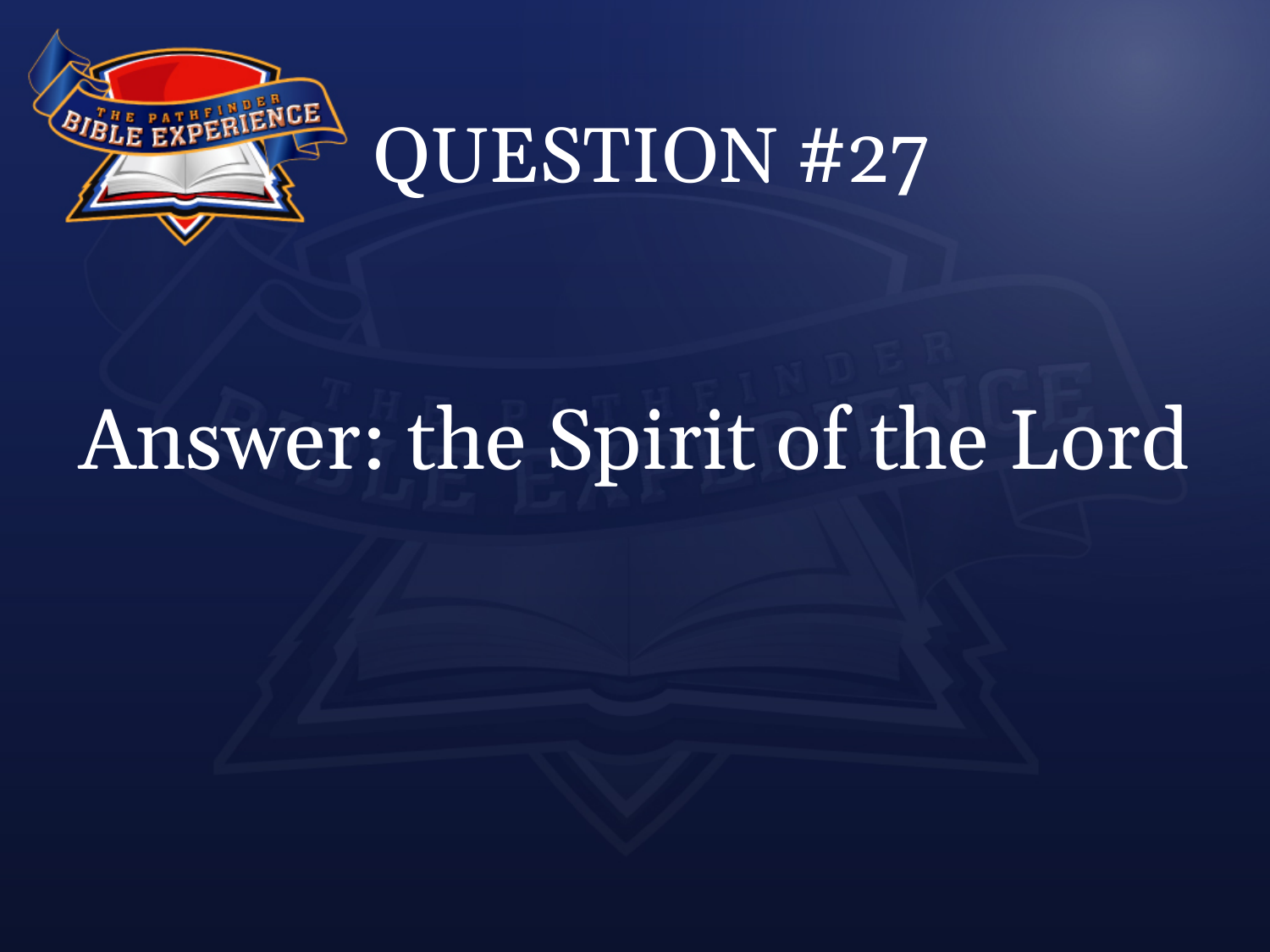

# QUESTION #27

Answer: the Spirit of the Lord